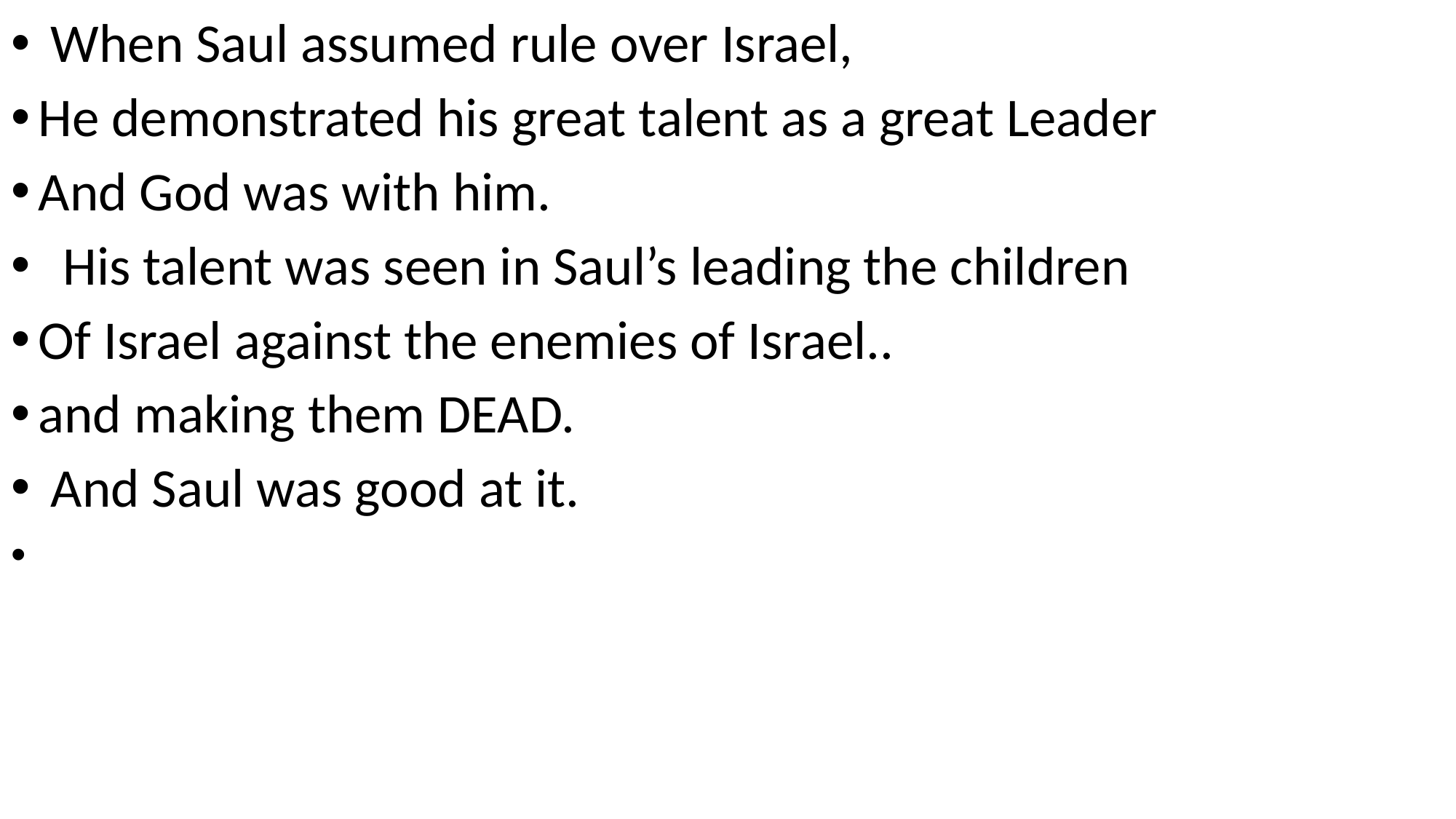

When Saul assumed rule over Israel,
He demonstrated his great talent as a great Leader
And God was with him.
  His talent was seen in Saul’s leading the children
Of Israel against the enemies of Israel..
and making them DEAD.
 And Saul was good at it.